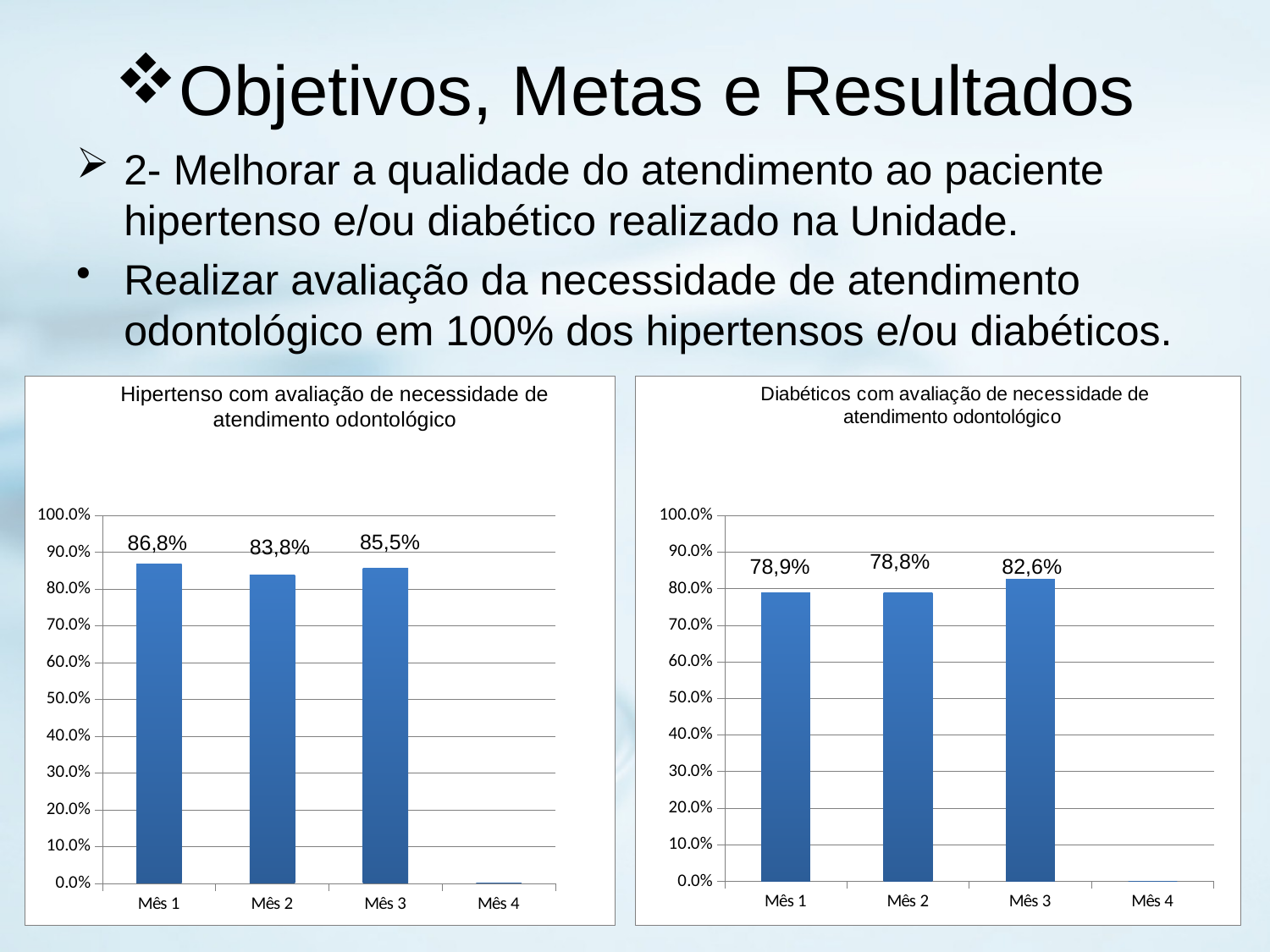

# Objetivos, Metas e Resultados
2- Melhorar a qualidade do atendimento ao paciente hipertenso e/ou diabético realizado na Unidade.
Realizar avaliação da necessidade de atendimento odontológico em 100% dos hipertensos e/ou diabéticos.

Hipertenso com avaliação de necessidade de atendimento odontológico

### Chart

| Category | Proporção de hipertensos com avaliação da necessidade de atendimento odontológico |
|---|---|
| Mês 1 | 0.8681318681318686 |
| Mês 2 | 0.8376623376623377 |
| Mês 3 | 0.8552036199095081 |
| Mês 4 | 0.0 |

### Chart

| Category | Proporção de diabéticos com avaliação da necessidade de atendimento odontológico |
|---|---|
| Mês 1 | 0.7894736842105263 |
| Mês 2 | 0.7878787878787878 |
| Mês 3 | 0.8260869565217391 |
| Mês 4 | 0.0 |
85,5%
83,8%
78,8%
78,9%
82,6%